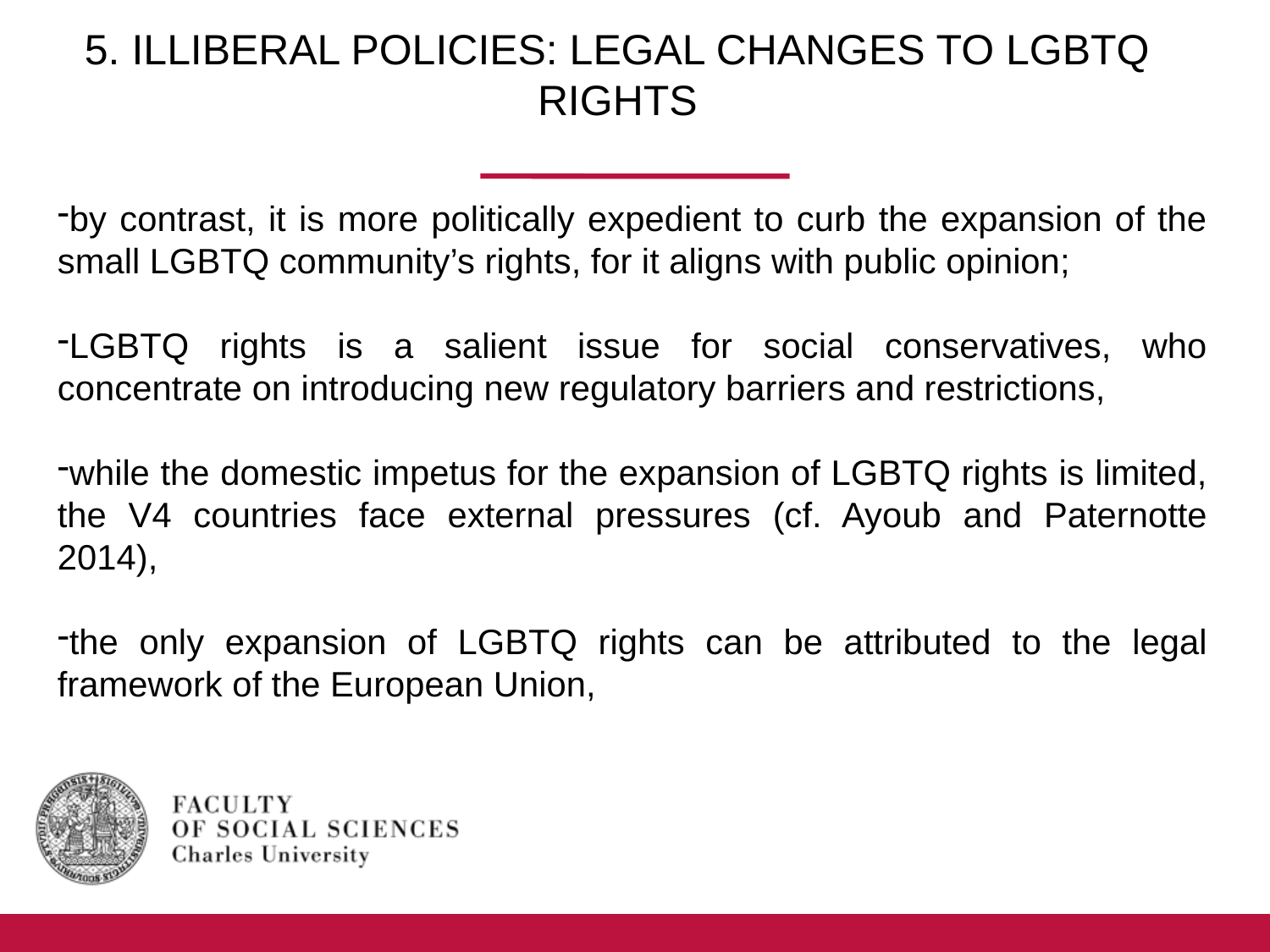

# 5. ILLIBERAL POLICIES: LEGAL CHANGES TO LGBTQ RIGHTS
by contrast, it is more politically expedient to curb the expansion of the small LGBTQ community’s rights, for it aligns with public opinion;

LGBTQ rights is a salient issue for social conservatives, who concentrate on introducing new regulatory barriers and restrictions,

while the domestic impetus for the expansion of LGBTQ rights is limited, the V4 countries face external pressures (cf. Ayoub and Paternotte 2014),

the only expansion of LGBTQ rights can be attributed to the legal framework of the European Union,